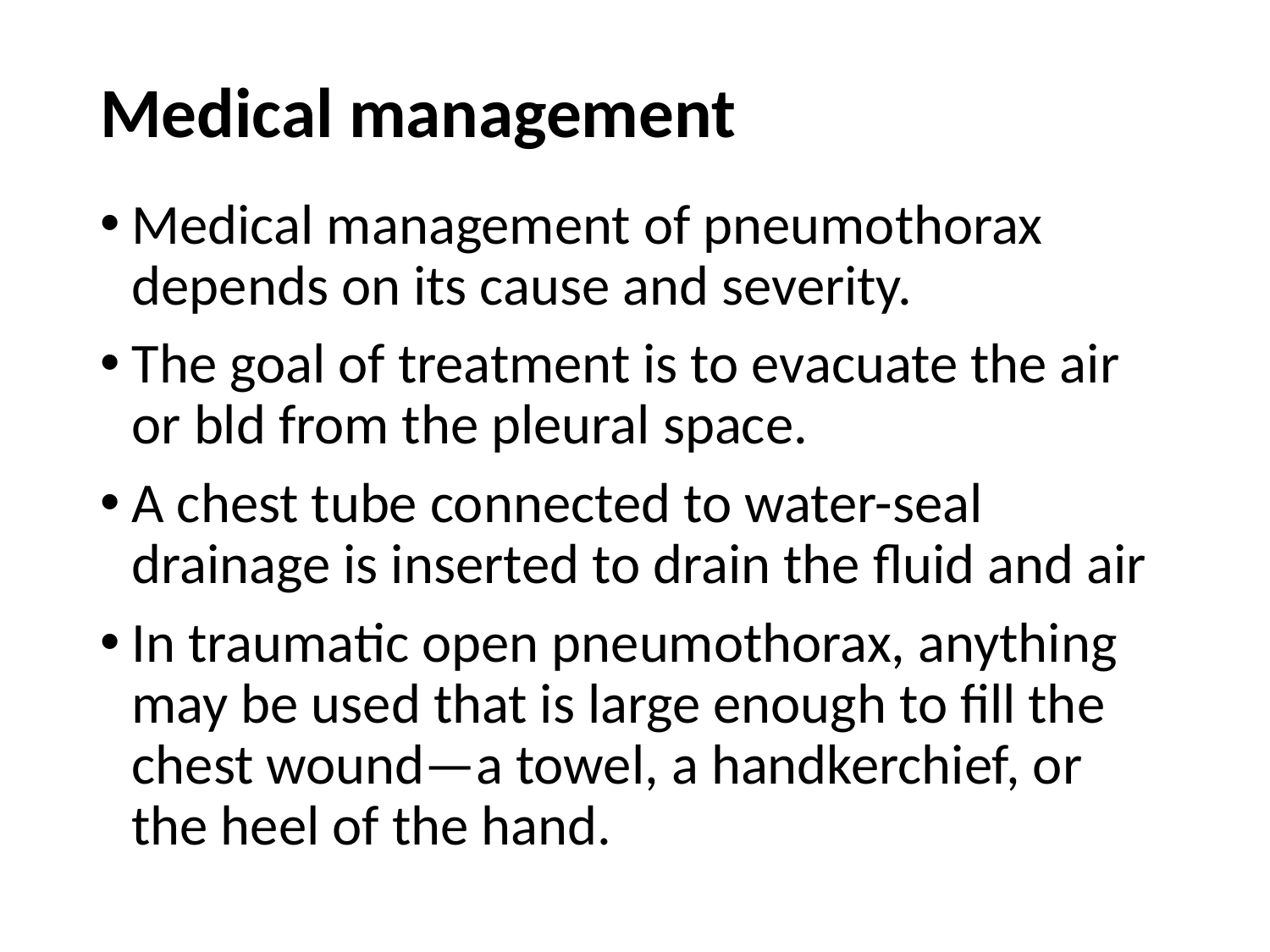

# Medical management
Medical management of pneumothorax depends on its cause and severity.
The goal of treatment is to evacuate the air or bld from the pleural space.
A chest tube connected to water-seal drainage is inserted to drain the fluid and air
In traumatic open pneumothorax, anything may be used that is large enough to fill the chest wound—a towel, a handkerchief, or the heel of the hand.